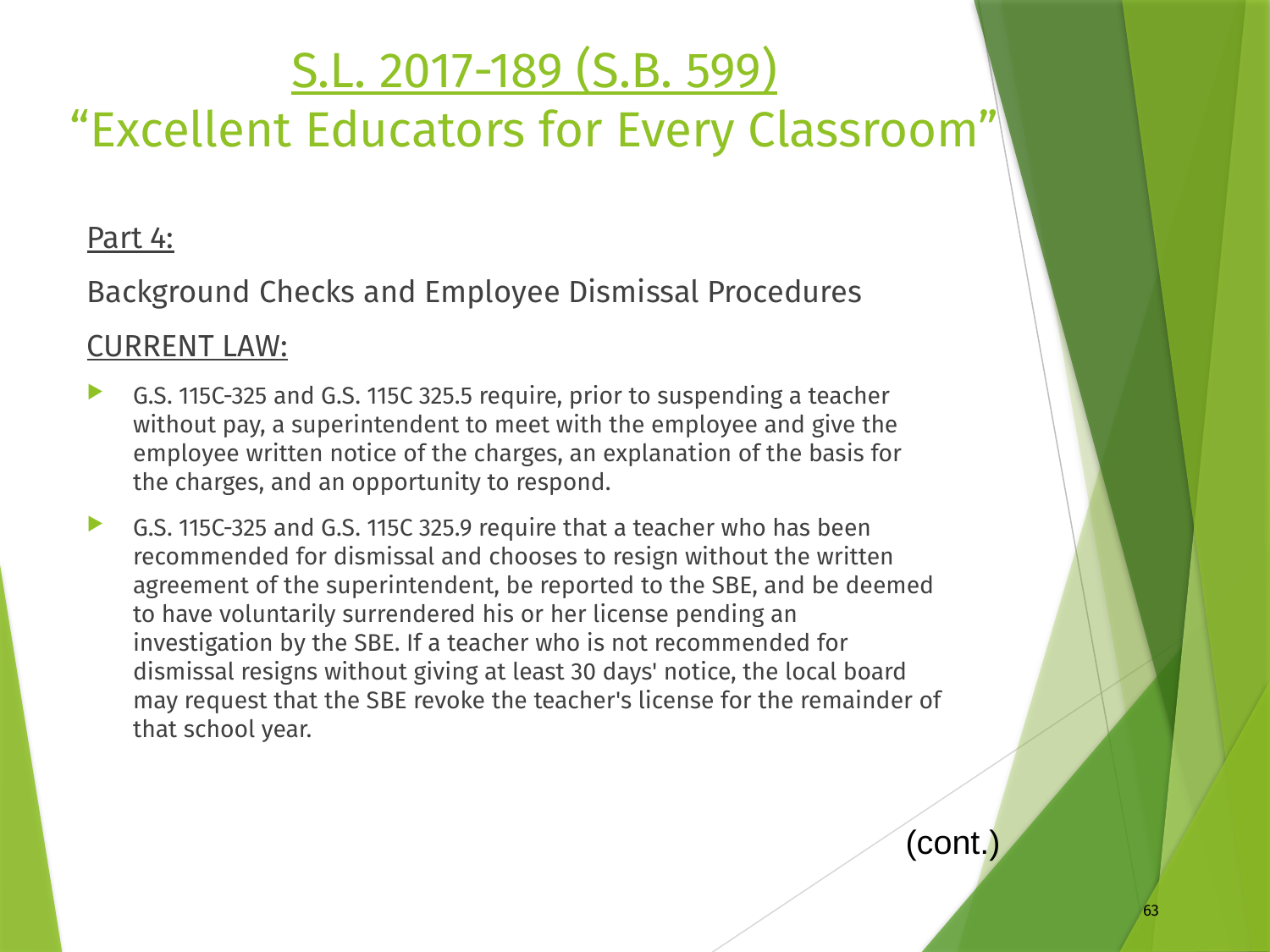

# S.L. 2017-189 (S.B. 599) “Excellent Educators for Every Classroom”
Part 4:
Background Checks and Employee Dismissal Procedures
CURRENT LAW:
G.S. 115C-325 and G.S. 115C 325.5 require, prior to suspending a teacher without pay, a superintendent to meet with the employee and give the employee written notice of the charges, an explanation of the basis for the charges, and an opportunity to respond.
G.S. 115C-325 and G.S. 115C 325.9 require that a teacher who has been recommended for dismissal and chooses to resign without the written agreement of the superintendent, be reported to the SBE, and be deemed to have voluntarily surrendered his or her license pending an investigation by the SBE. If a teacher who is not recommended for dismissal resigns without giving at least 30 days' notice, the local board may request that the SBE revoke the teacher's license for the remainder of that school year.
(cont.)
63